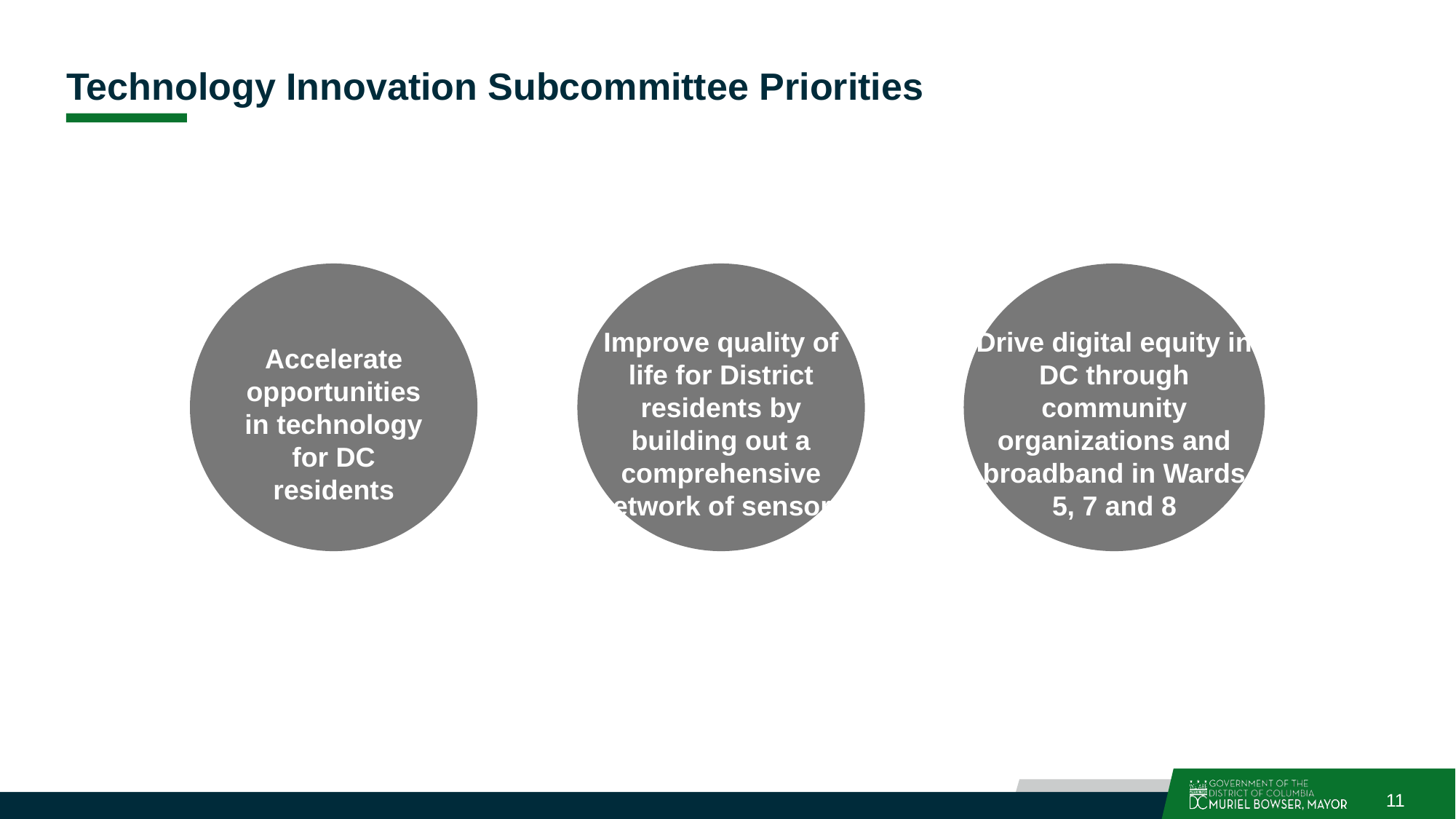

# Technology Innovation Subcommittee Priorities

Improve quality of life for District residents by building out a comprehensive network of sensors
Drive digital equity in DC through community organizations and broadband in Wards 5, 7 and 8
Accelerate opportunities in technology for DC residents